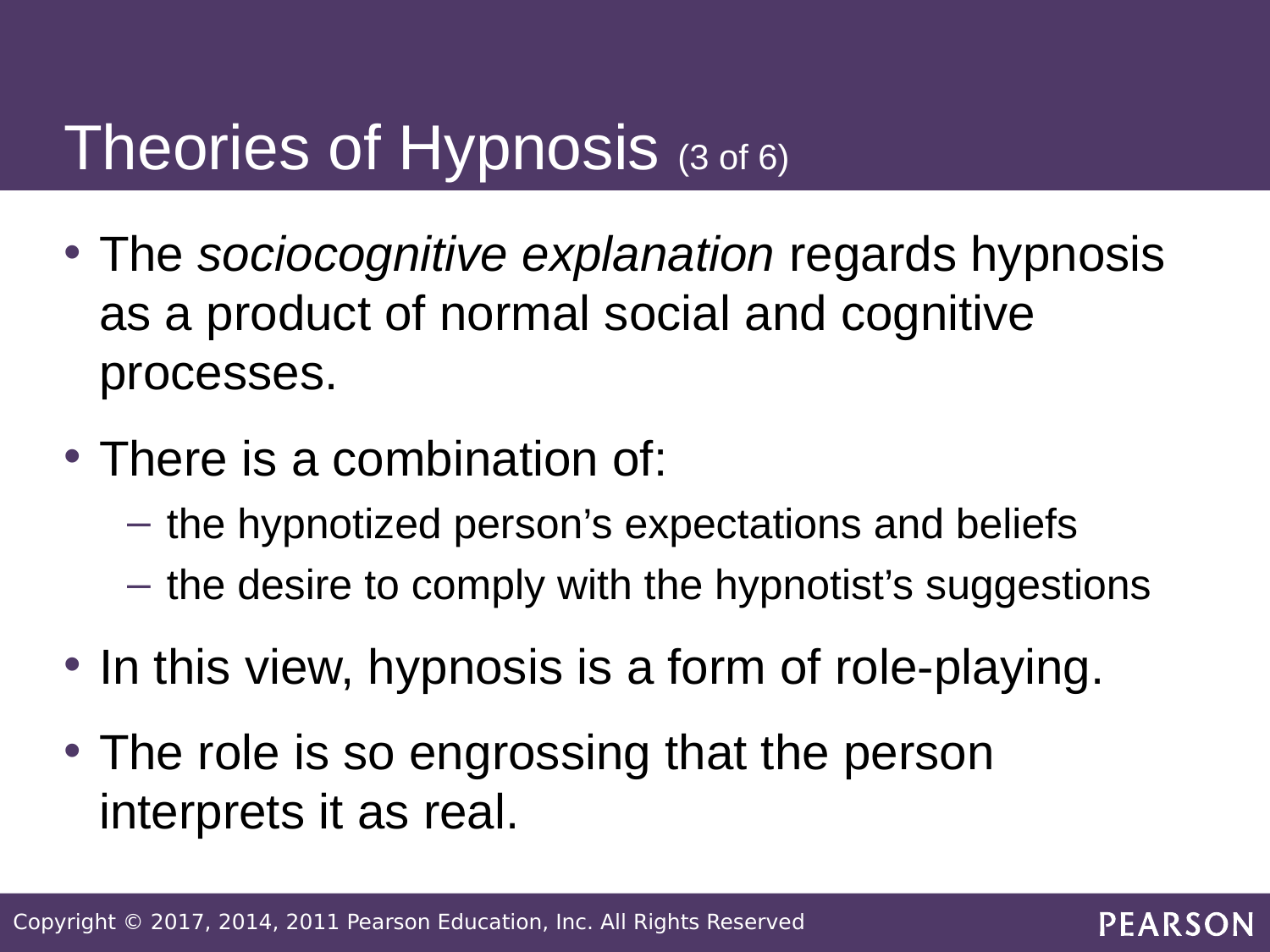

# Theories of Hypnosis (3 of 6)
The sociocognitive explanation regards hypnosis as a product of normal social and cognitive processes.
There is a combination of:
the hypnotized person’s expectations and beliefs
the desire to comply with the hypnotist’s suggestions
In this view, hypnosis is a form of role-playing.
The role is so engrossing that the person interprets it as real.